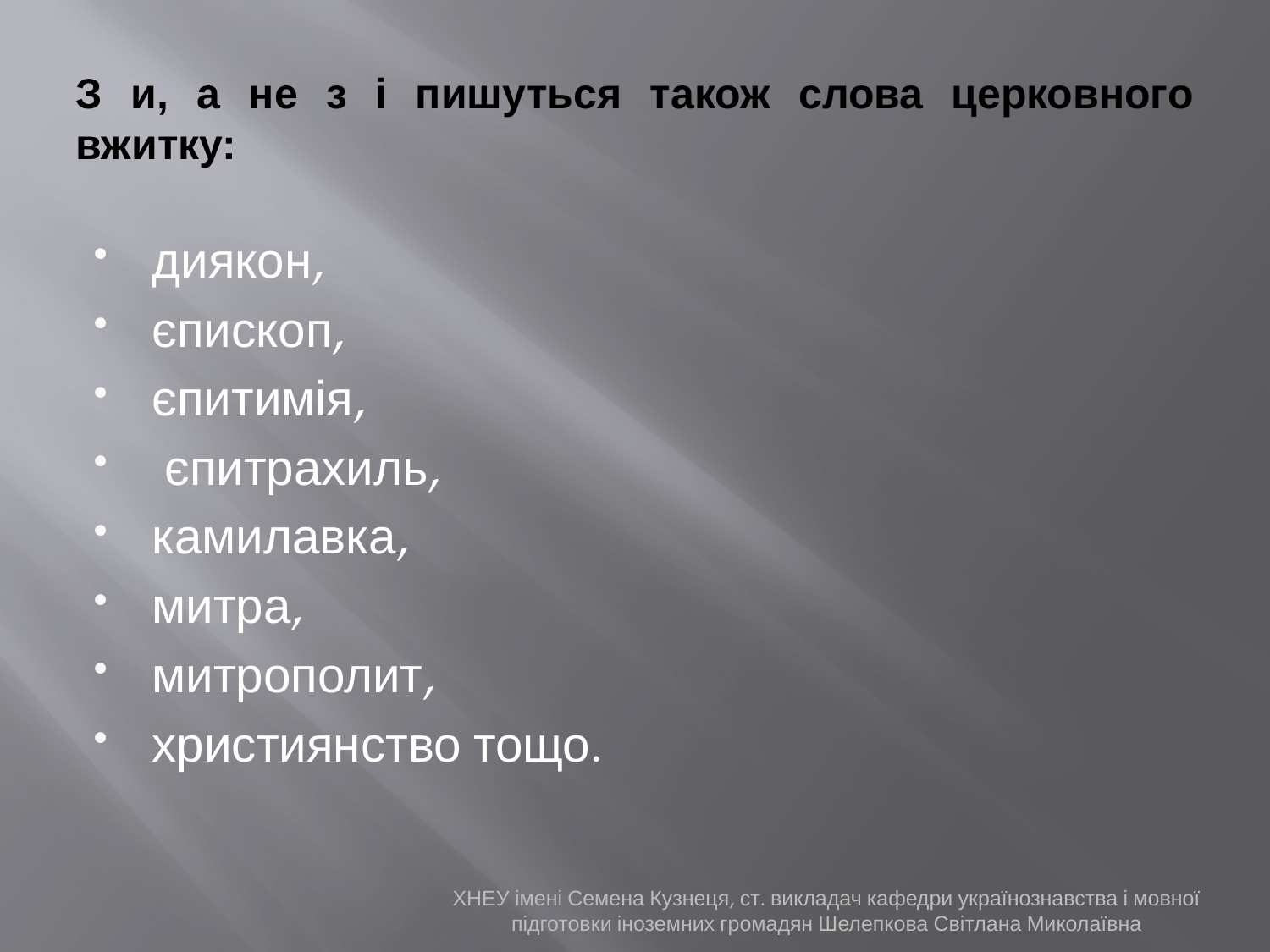

# З и, а не з і пишуться також слова церковного вжитку:
диякон,
єпископ,
єпитимія,
 єпитрахиль,
камилавка,
митра,
митрополит,
християнство тощо.

ХНЕУ імені Семена Кузнеця, ст. викладач кафедри українознавства і мовної підготовки іноземних громадян Шелепкова Світлана Миколаївна